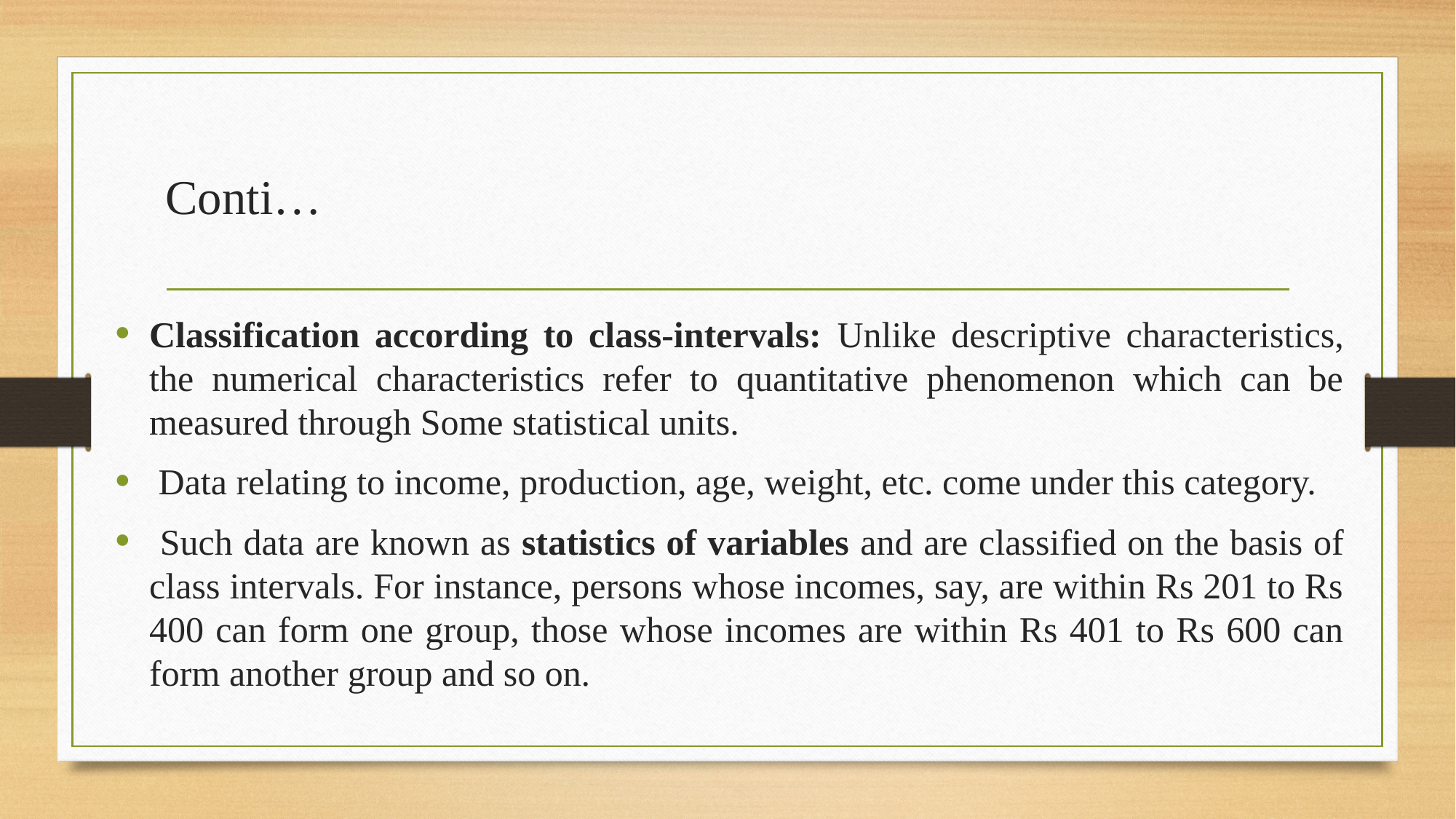

# Conti…
Classification according to class-intervals: Unlike descriptive characteristics, the numerical characteristics refer to quantitative phenomenon which can be measured through Some statistical units.
 Data relating to income, production, age, weight, etc. come under this category.
 Such data are known as statistics of variables and are classified on the basis of class intervals. For instance, persons whose incomes, say, are within Rs 201 to Rs 400 can form one group, those whose incomes are within Rs 401 to Rs 600 can form another group and so on.